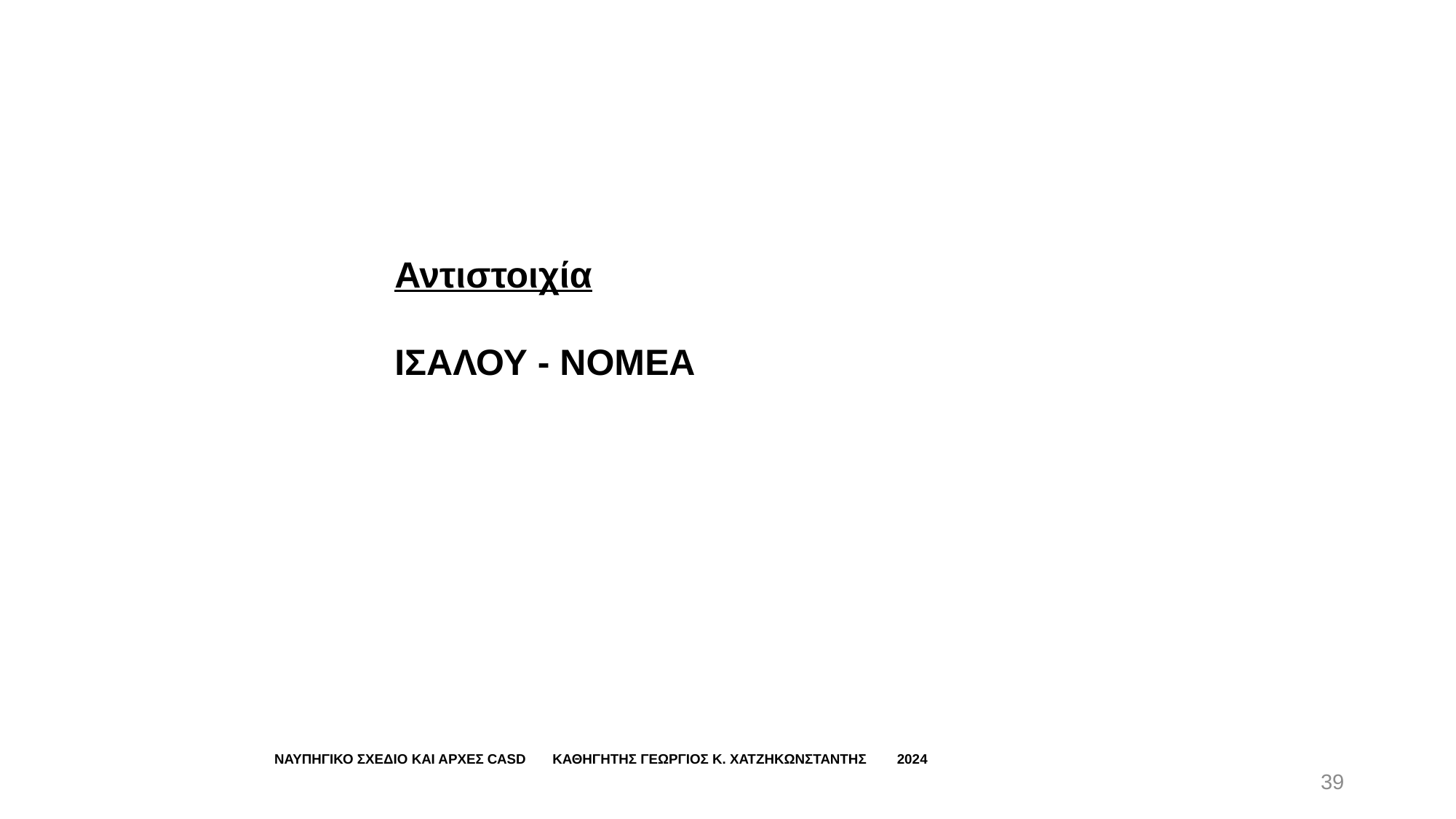

Αντιστοιχία

ΙΣΑΛΟΥ - ΝΟΜΕΑ
ΝΑΥΠΗΓΙΚΟ ΣΧΕΔΙΟ ΚΑΙ ΑΡΧΕΣ CASD       ΚΑΘΗΓΗΤΗΣ ΓΕΩΡΓΙΟΣ Κ. ΧΑΤΖΗΚΩΝΣΤΑΝΤΗΣ        2024
39